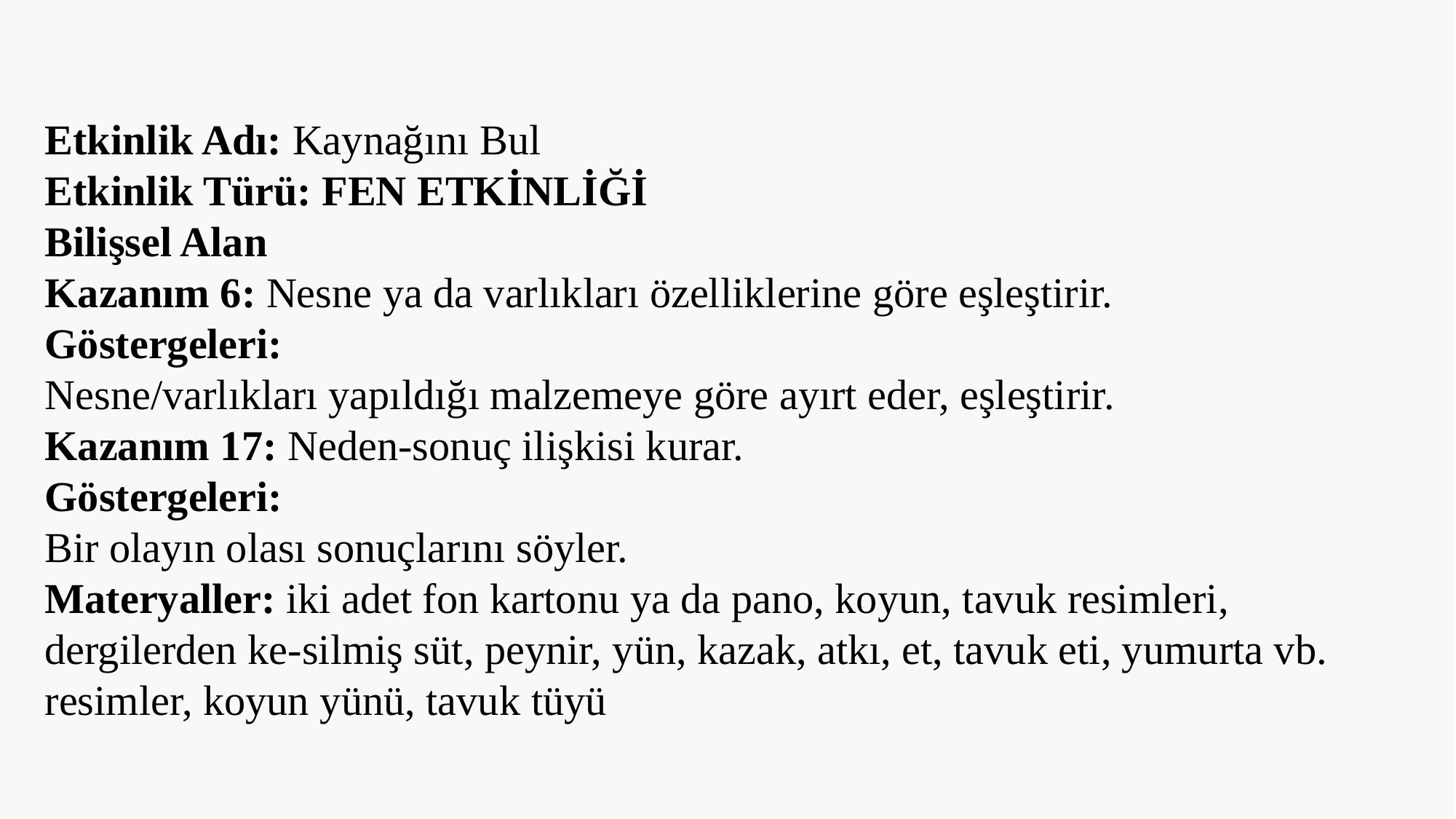

Etkinlik Adı: Kaynağını Bul
Etkinlik Türü: FEN ETKİNLİĞİ
Bilişsel Alan
Kazanım 6: Nesne ya da varlıkları özelliklerine göre eşleştirir.
Göstergeleri:
Nesne/varlıkları yapıldığı malzemeye göre ayırt eder, eşleştirir.
Kazanım 17: Neden-sonuç ilişkisi kurar.
Göstergeleri:
Bir olayın olası sonuçlarını söyler.
Materyaller: iki adet fon kartonu ya da pano, koyun, tavuk resimleri, dergilerden ke-silmiş süt, peynir, yün, kazak, atkı, et, tavuk eti, yumurta vb. resimler, koyun yünü, tavuk tüyü